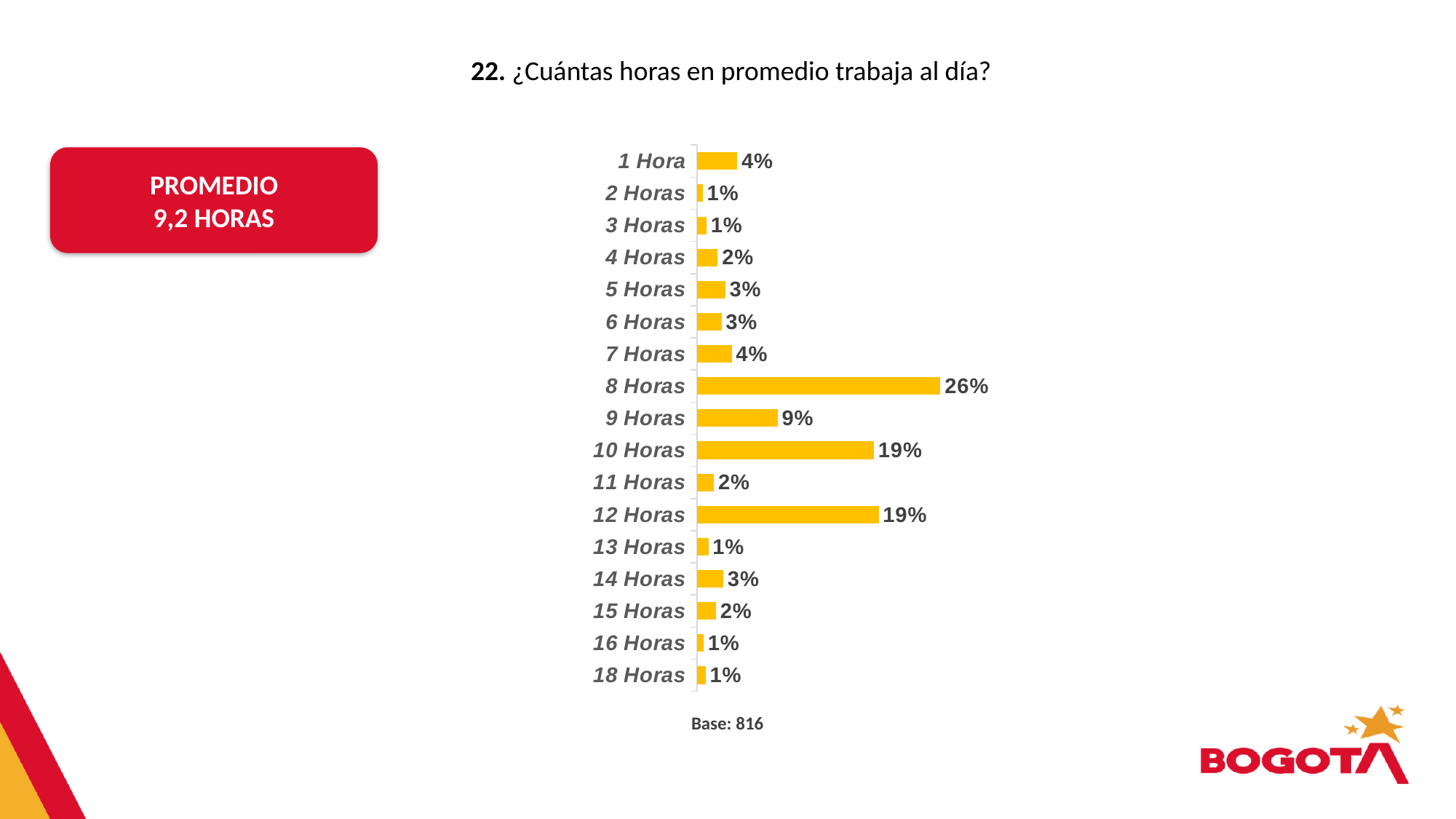

22. ¿Cuántas horas en promedio trabaja al día?

### Chart

| Category | Serie 1 |
|---|---|
| 18 Horas | 0.009 |
| 16 Horas | 0.007 |
| 15 Horas | 0.02 |
| 14 Horas | 0.028 |
| 13 Horas | 0.012 |
| 12 Horas | 0.194 |
| 11 Horas | 0.018 |
| 10 Horas | 0.189 |
| 9 Horas | 0.086 |
| 8 Horas | 0.26 |
| 7 Horas | 0.037 |
| 6 Horas | 0.026 |
| 5 Horas | 0.03 |
| 4 Horas | 0.022 |
| 3 Horas | 0.01 |
| 2 Horas | 0.006 |
| 1 Hora | 0.043 |
PROMEDIO
9,2 HORAS
Base: 816